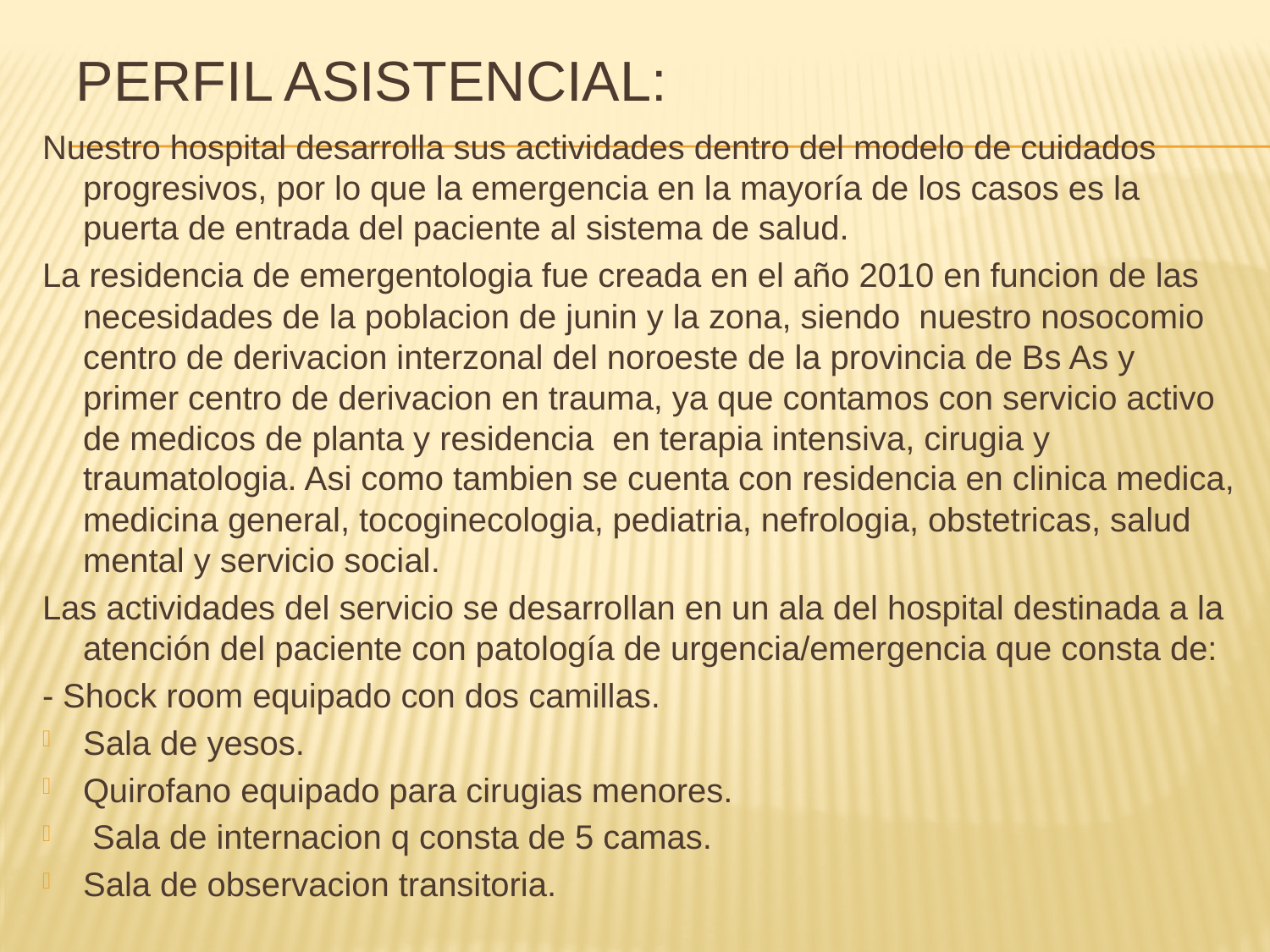

# Perfil asistencial:
Nuestro hospital desarrolla sus actividades dentro del modelo de cuidados progresivos, por lo que la emergencia en la mayoría de los casos es la puerta de entrada del paciente al sistema de salud.
La residencia de emergentologia fue creada en el año 2010 en funcion de las necesidades de la poblacion de junin y la zona, siendo  nuestro nosocomio centro de derivacion interzonal del noroeste de la provincia de Bs As y  primer centro de derivacion en trauma, ya que contamos con servicio activo de medicos de planta y residencia  en terapia intensiva, cirugia y traumatologia. Asi como tambien se cuenta con residencia en clinica medica, medicina general, tocoginecologia, pediatria, nefrologia, obstetricas, salud mental y servicio social.
Las actividades del servicio se desarrollan en un ala del hospital destinada a la atención del paciente con patología de urgencia/emergencia que consta de:
- Shock room equipado con dos camillas.
Sala de yesos.
Quirofano equipado para cirugias menores.
 Sala de internacion q consta de 5 camas.
Sala de observacion transitoria.